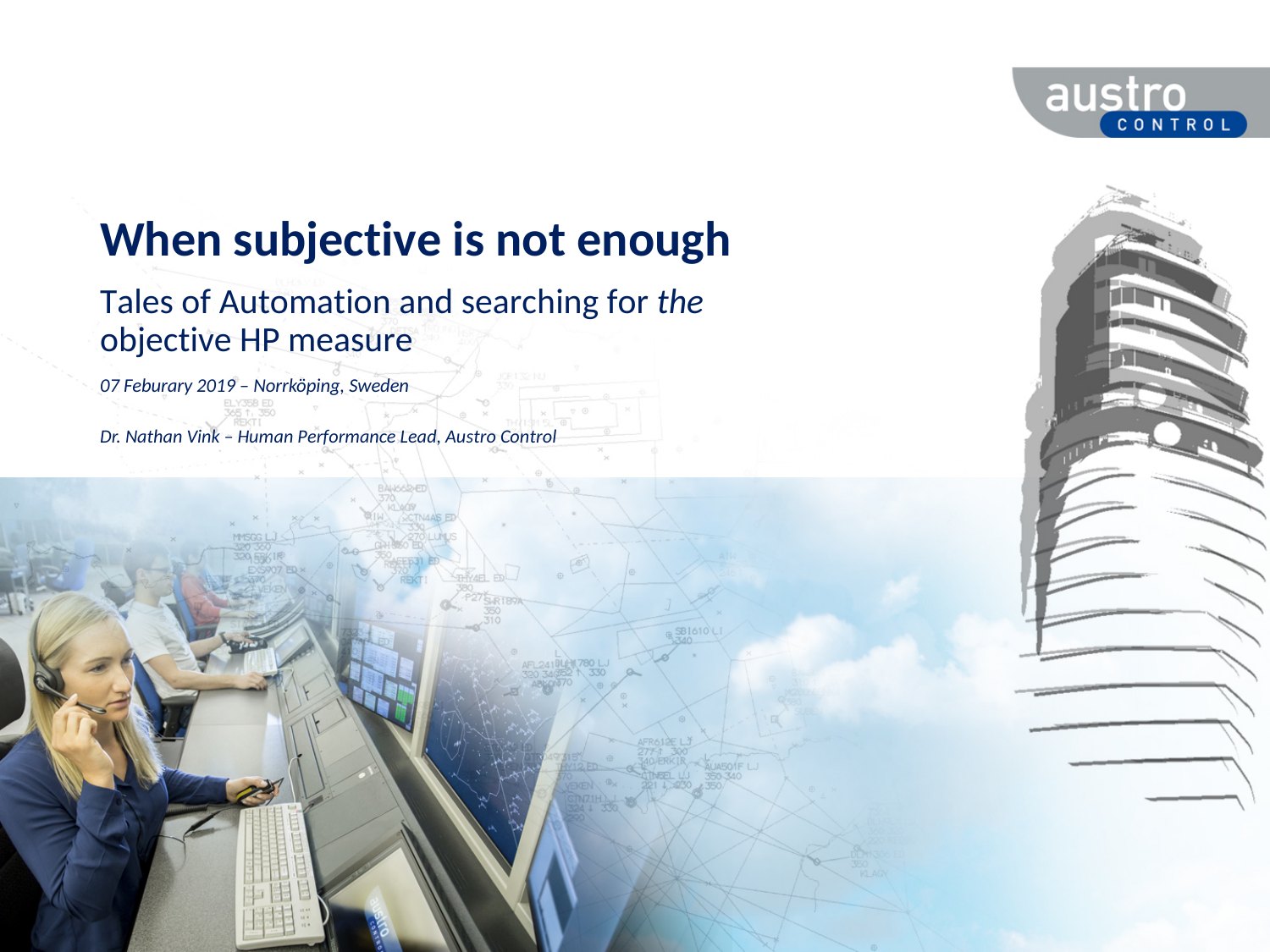

# When subjective is not enough
Tales of Automation and searching for the objective HP measure
07 Feburary 2019 – Norrköping, Sweden
Dr. Nathan Vink – Human Performance Lead, Austro Control